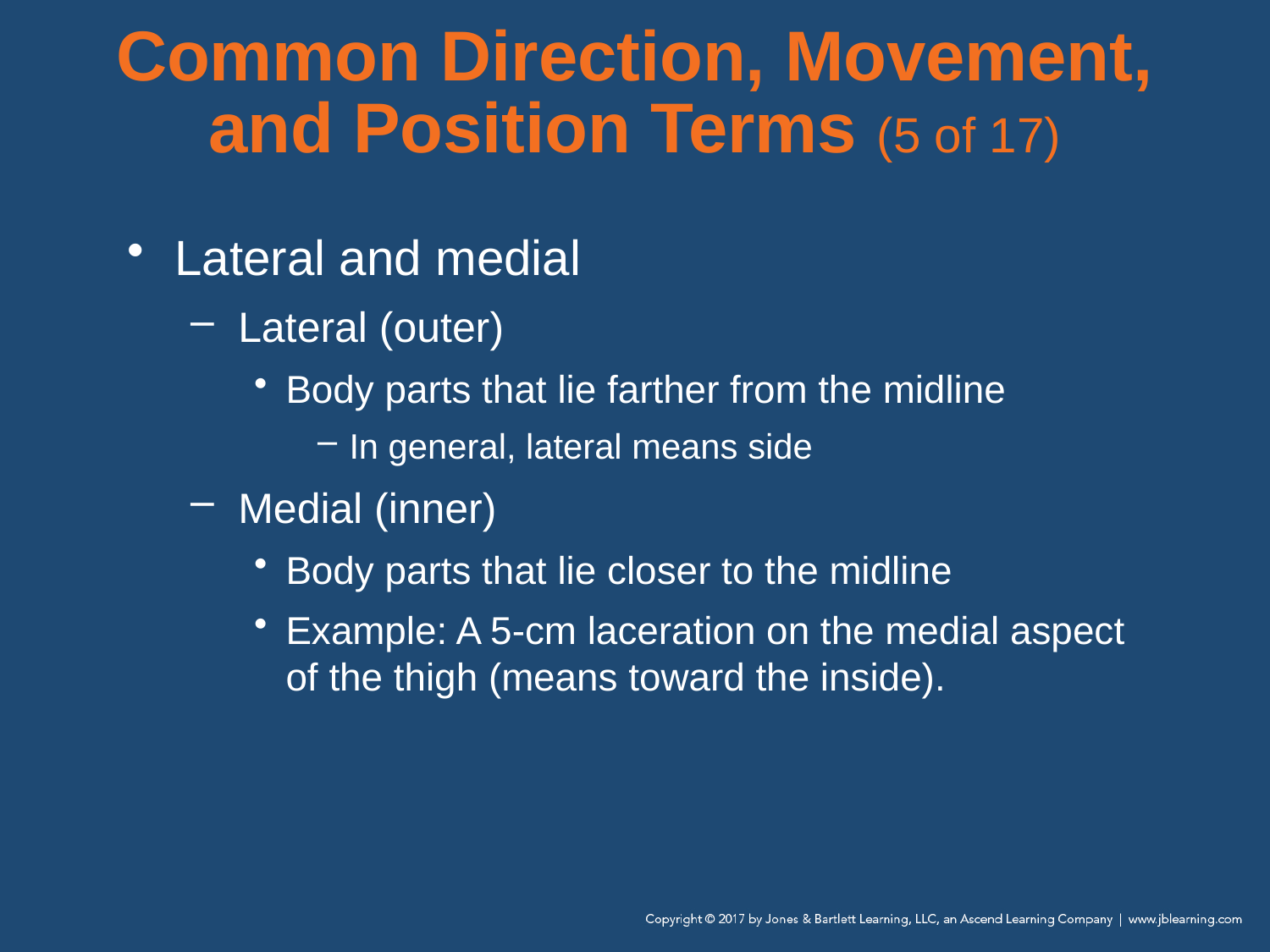

# Common Direction, Movement, and Position Terms (5 of 17)
Lateral and medial
Lateral (outer)
Body parts that lie farther from the midline
In general, lateral means side
Medial (inner)
Body parts that lie closer to the midline
Example: A 5-cm laceration on the medial aspect of the thigh (means toward the inside).